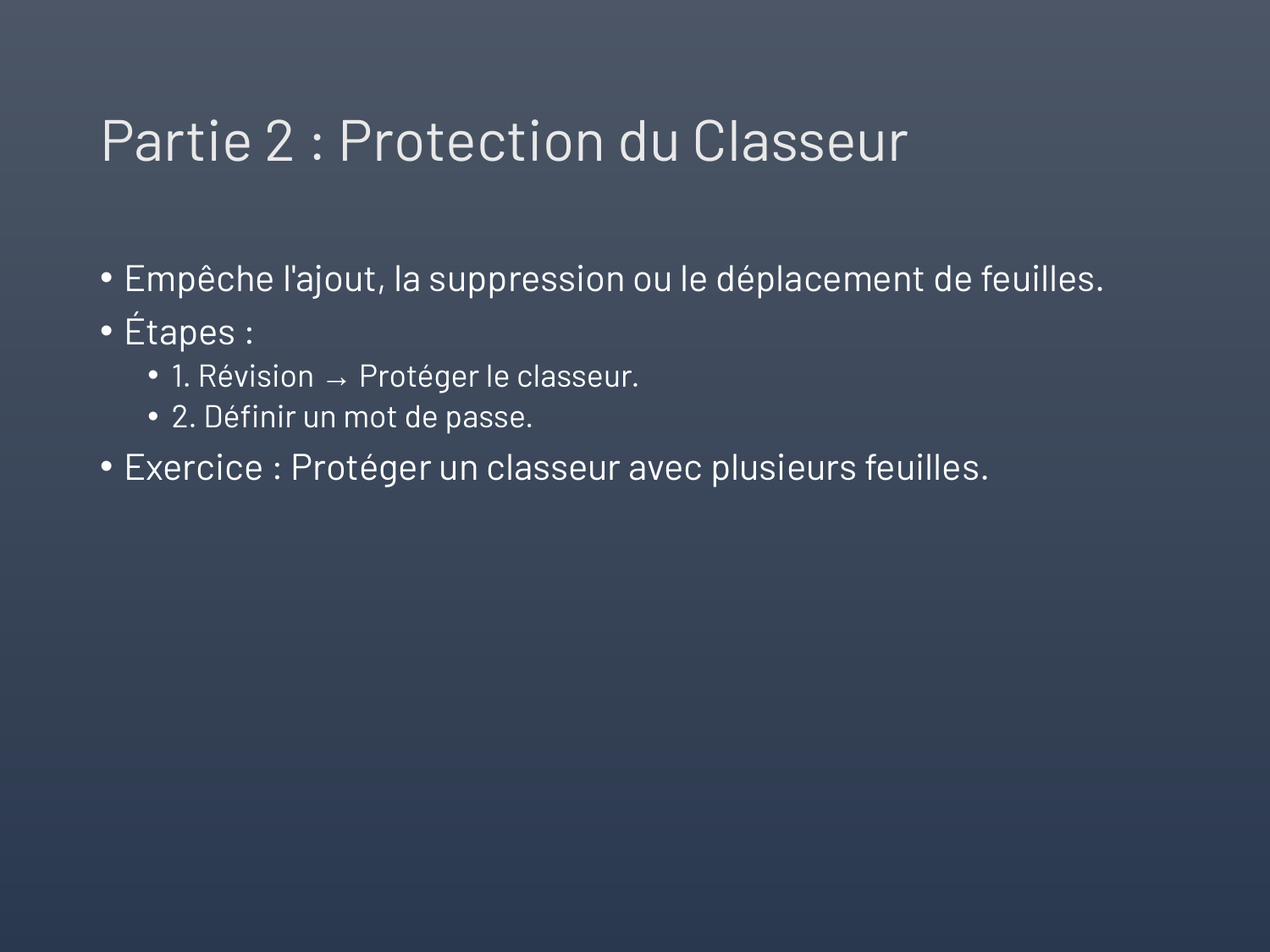

# Partie 2 : Protection du Classeur
Empêche l'ajout, la suppression ou le déplacement de feuilles.
Étapes :
1. Révision → Protéger le classeur.
2. Définir un mot de passe.
Exercice : Protéger un classeur avec plusieurs feuilles.